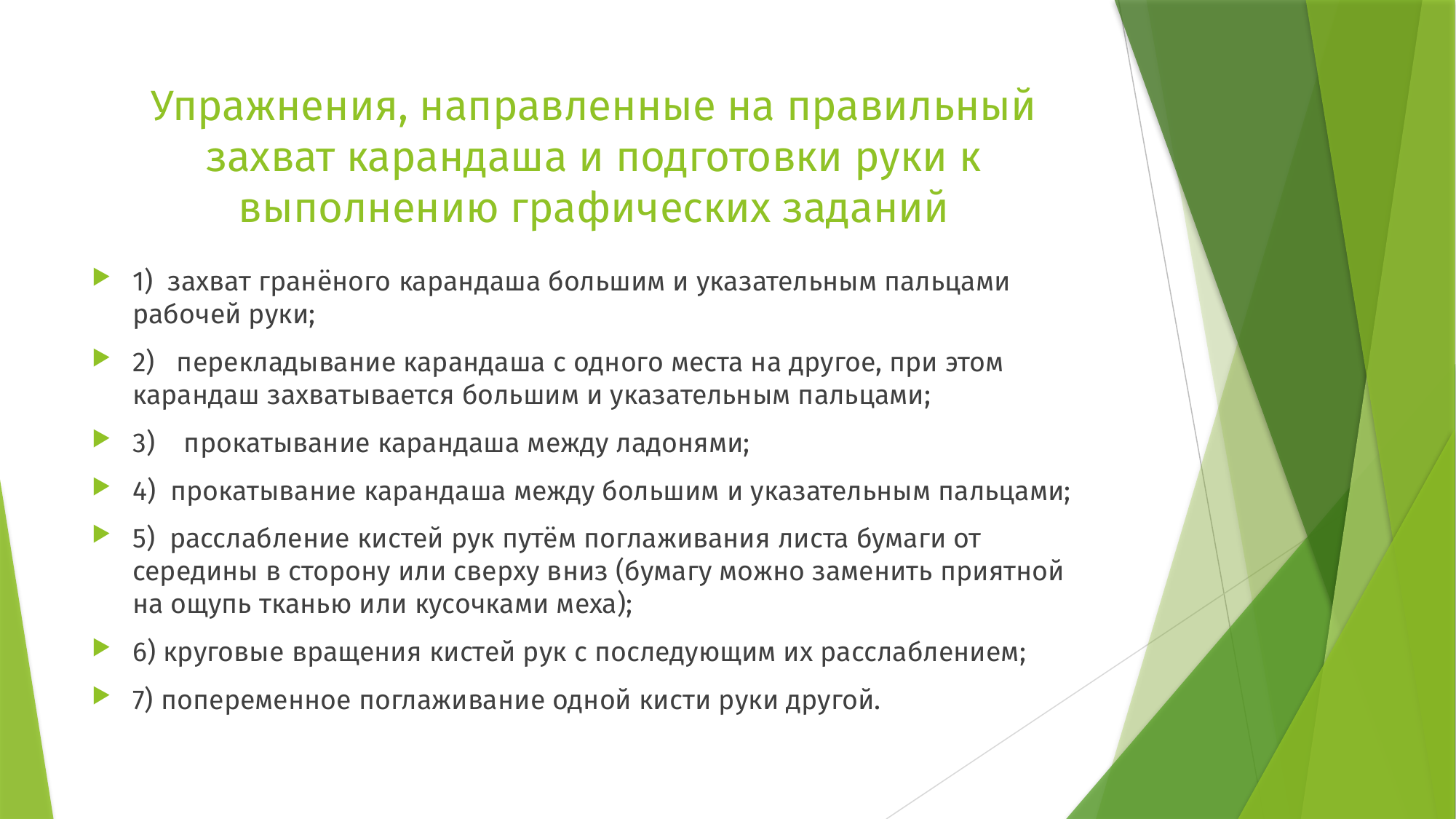

# Упражнения, направленные на правильный захват карандаша и подготовки руки к выполнению графических заданий
1)  захват гранёного карандаша большим и указательным пальцами рабочей руки;
2)   перекладывание карандаша с одного места на другое, при этом карандаш захватывается большим и указательным пальцами;
3)    прокатывание карандаша между ладонями;
4)  прокатывание карандаша между большим и указательным пальцами;
5)  расслабление кистей рук путём поглаживания листа бумаги от середины в сторону или сверху вниз (бумагу можно заменить приятной на ощупь тканью или кусочками меха);
6) круговые вращения кистей рук с последующим их расслаблением;
7) попеременное поглаживание одной кисти руки другой.